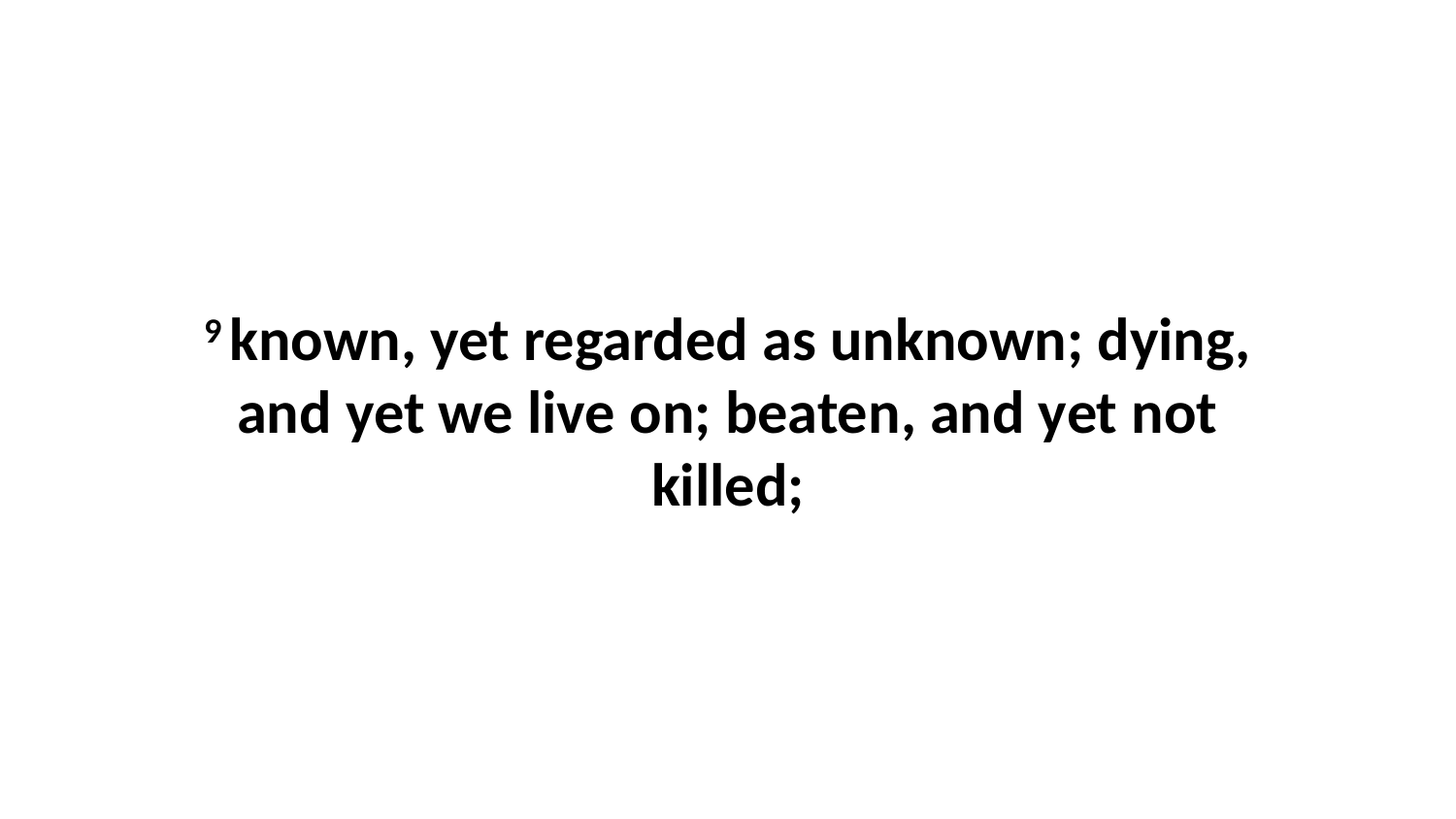

9 known, yet regarded as unknown; dying, and yet we live on; beaten, and yet not killed;